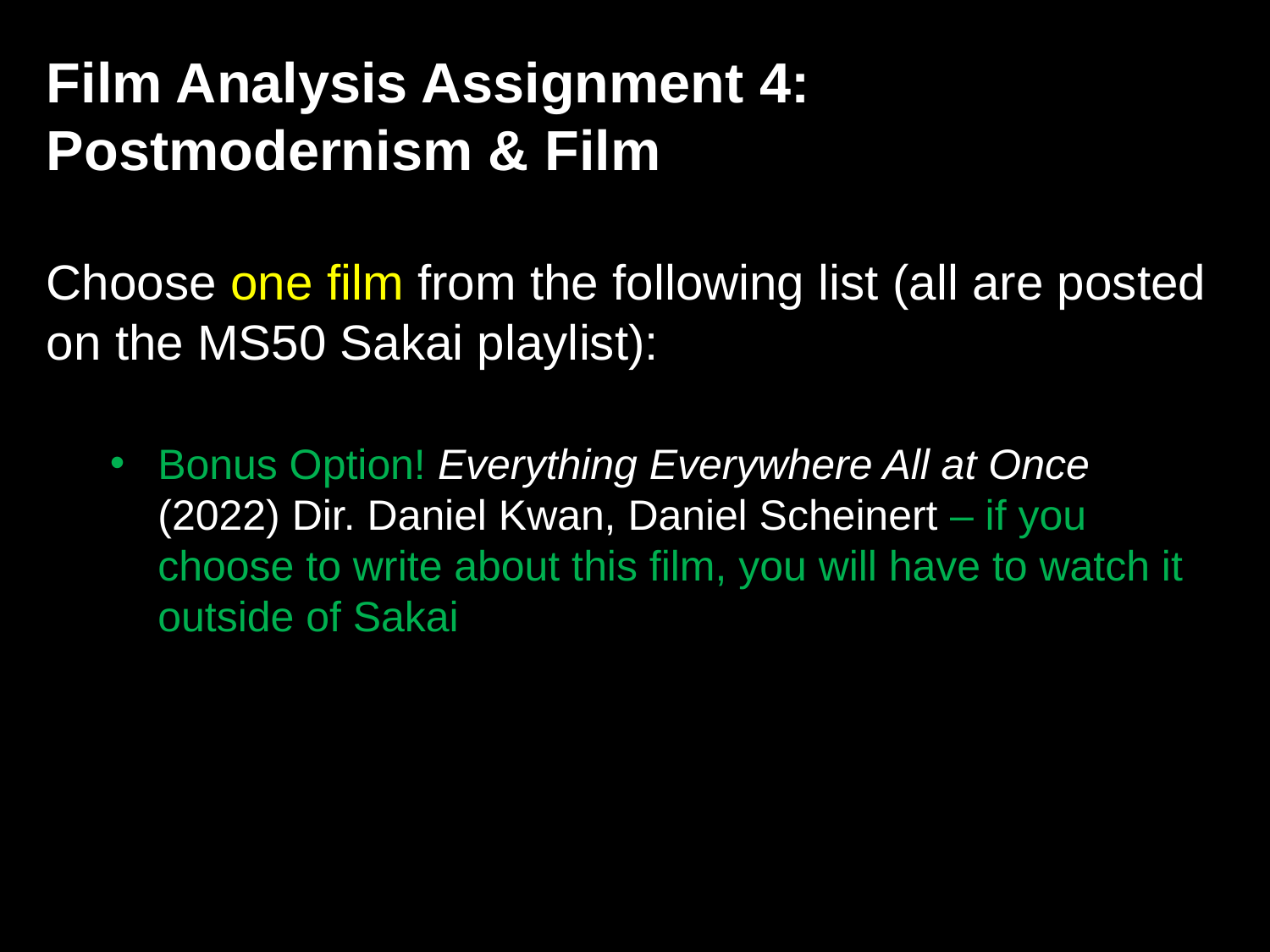

Film Analysis Assignment 4: Postmodernism & Film

Choose one film from the following list (all are posted on the MS50 Sakai playlist):

Bonus Option! Everything Everywhere All at Once (2022) Dir. Daniel Kwan, Daniel Scheinert – if you choose to write about this film, you will have to watch it outside of Sakai